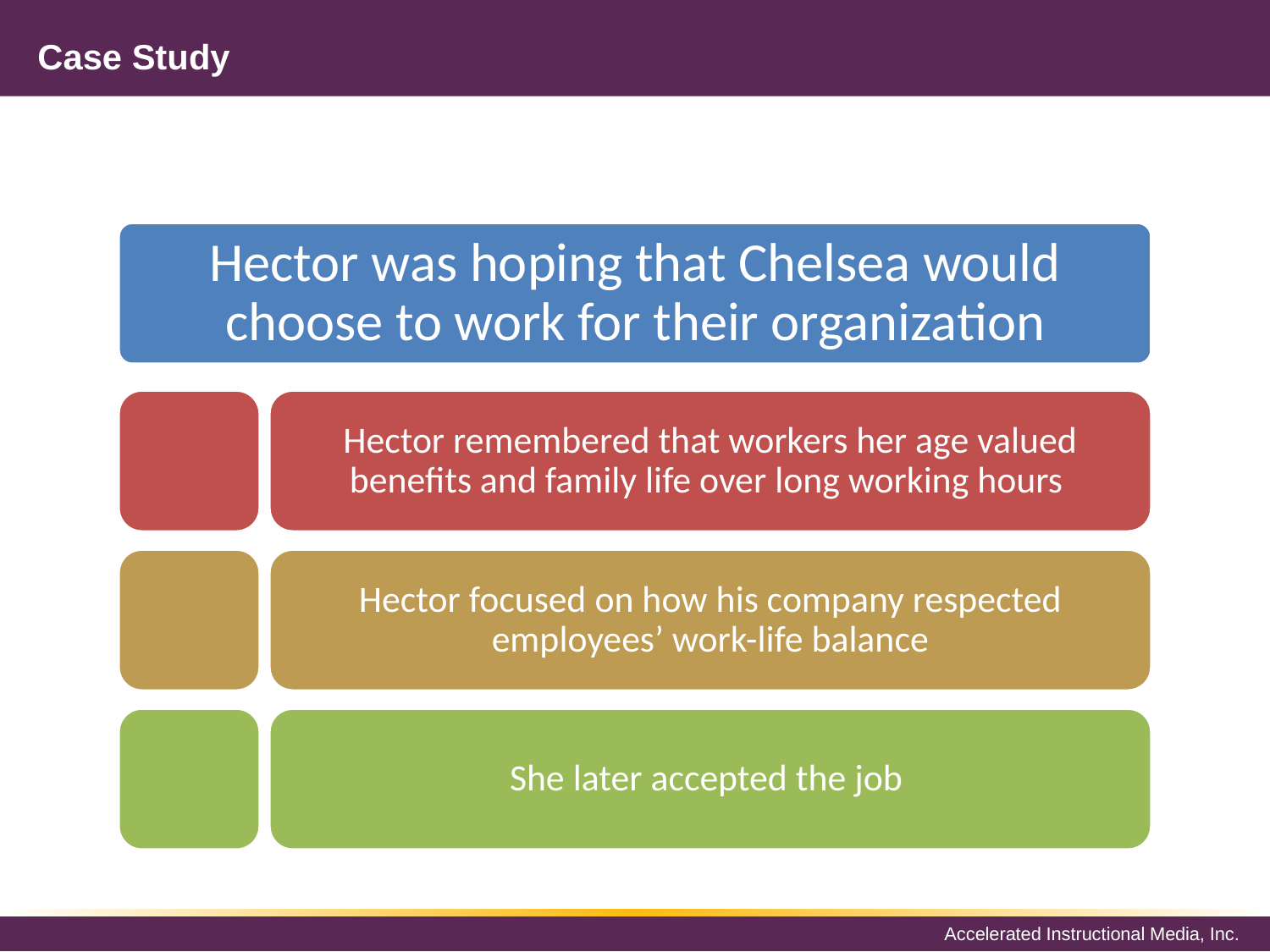

# Case Study

Hector was hoping that Chelsea would choose to work for their organization

Hector remembered that workers her age valued benefits and family life over long working hours

Hector focused on how his company respected employees’ work-life balance

She later accepted the job